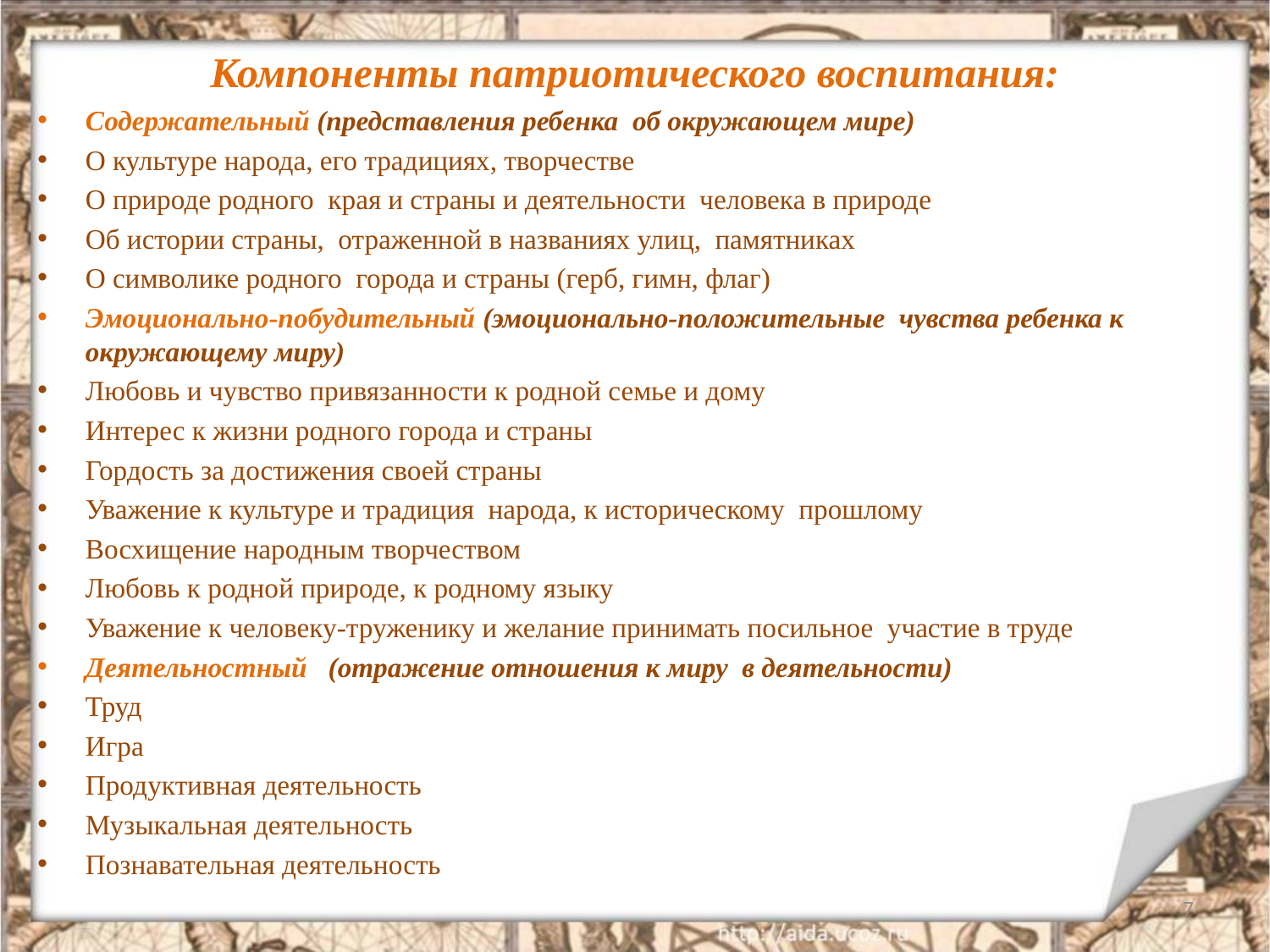

# Компоненты патриотического воспитания:
Содержательный (представления ребенка  об окружающем мире)
О культуре народа, его традициях, творчестве
О природе родного  края и страны и деятельности  человека в природе
Об истории страны,  отраженной в названиях улиц,  памятниках
О символике родного  города и страны (герб, гимн, флаг)
Эмоционально-побудительный (эмоционально-положительные  чувства ребенка к окружающему миру)
Любовь и чувство привязанности к родной семье и дому
Интерес к жизни родного города и страны
Гордость за достижения своей страны
Уважение к культуре и традиция  народа, к историческому  прошлому
Восхищение народным творчеством
Любовь к родной природе, к родному языку
Уважение к человеку-труженику и желание принимать посильное  участие в труде
Деятельностный   (отражение отношения к миру  в деятельности)
Труд
Игра
Продуктивная деятельность
Музыкальная деятельность
Познавательная деятельность

7